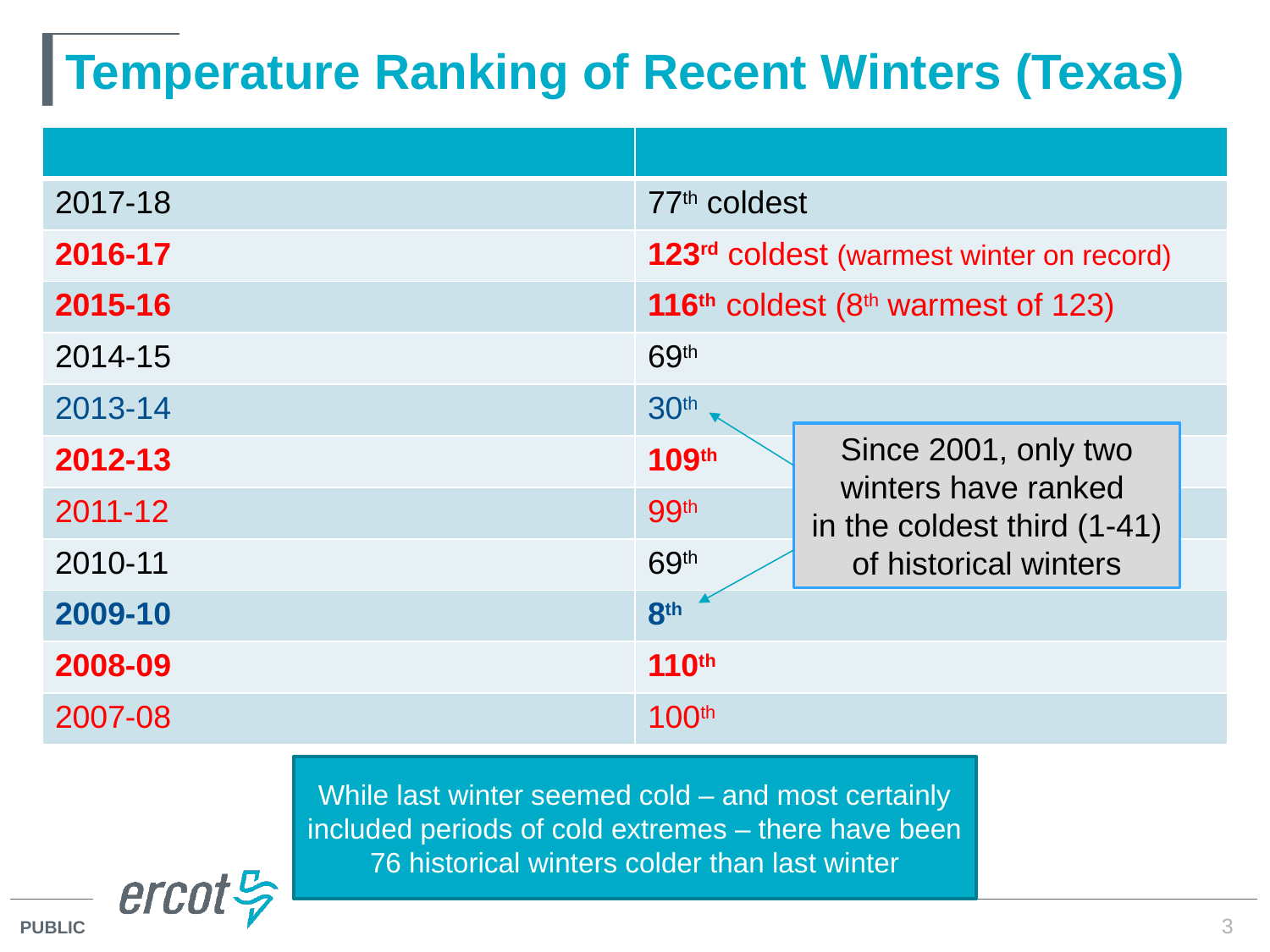

# Temperature Ranking of Recent Winters (Texas)
|  |  |
| --- | --- |
| 2017-18 | 77th coldest |
| 2016-17 | 123rd coldest (warmest winter on record) |
| 2015-16 | 116th coldest (8th warmest of 123) |
| 2014-15 | 69th |
| 2013-14 | 30th |
| 2012-13 | 109th |
| 2011-12 | 99th |
| 2010-11 | 69th |
| 2009-10 | 8th |
| 2008-09 | 110th |
| 2007-08 | 100th |
Since 2001, only two winters have ranked
in the coldest third (1-41) of historical winters
While last winter seemed cold – and most certainly included periods of cold extremes – there have been 76 historical winters colder than last winter
3